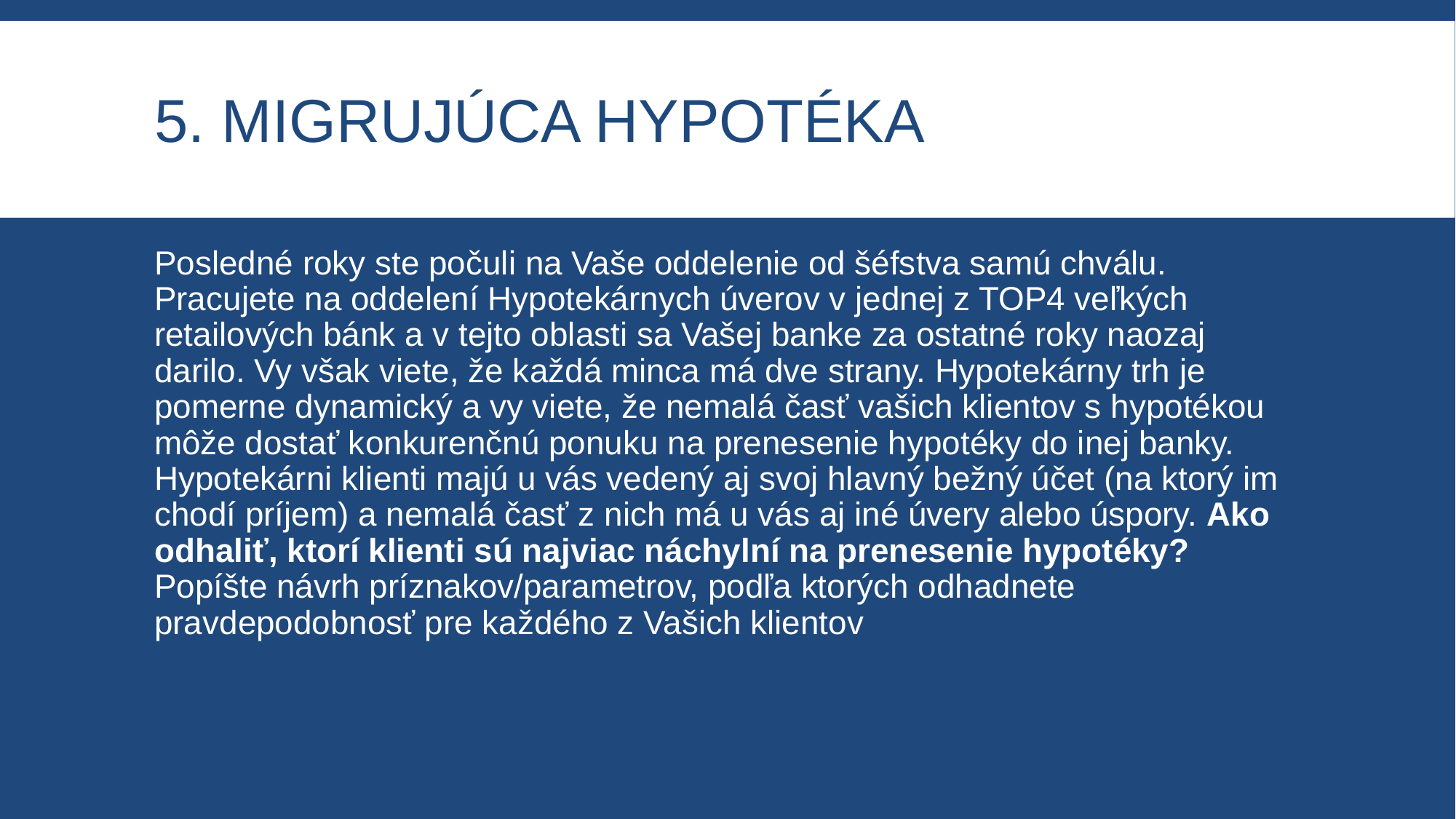

# 5. Migrujúca hypotéka
Posledné roky ste počuli na Vaše oddelenie od šéfstva samú chválu. Pracujete na oddelení Hypotekárnych úverov v jednej z TOP4 veľkých retailových bánk a v tejto oblasti sa Vašej banke za ostatné roky naozaj darilo. Vy však viete, že každá minca má dve strany. Hypotekárny trh je pomerne dynamický a vy viete, že nemalá časť vašich klientov s hypotékou môže dostať konkurenčnú ponuku na prenesenie hypotéky do inej banky. Hypotekárni klienti majú u vás vedený aj svoj hlavný bežný účet (na ktorý im chodí príjem) a nemalá časť z nich má u vás aj iné úvery alebo úspory. Ako odhaliť, ktorí klienti sú najviac náchylní na prenesenie hypotéky?Popíšte návrh príznakov/parametrov, podľa ktorých odhadnete pravdepodobnosť pre každého z Vašich klientov